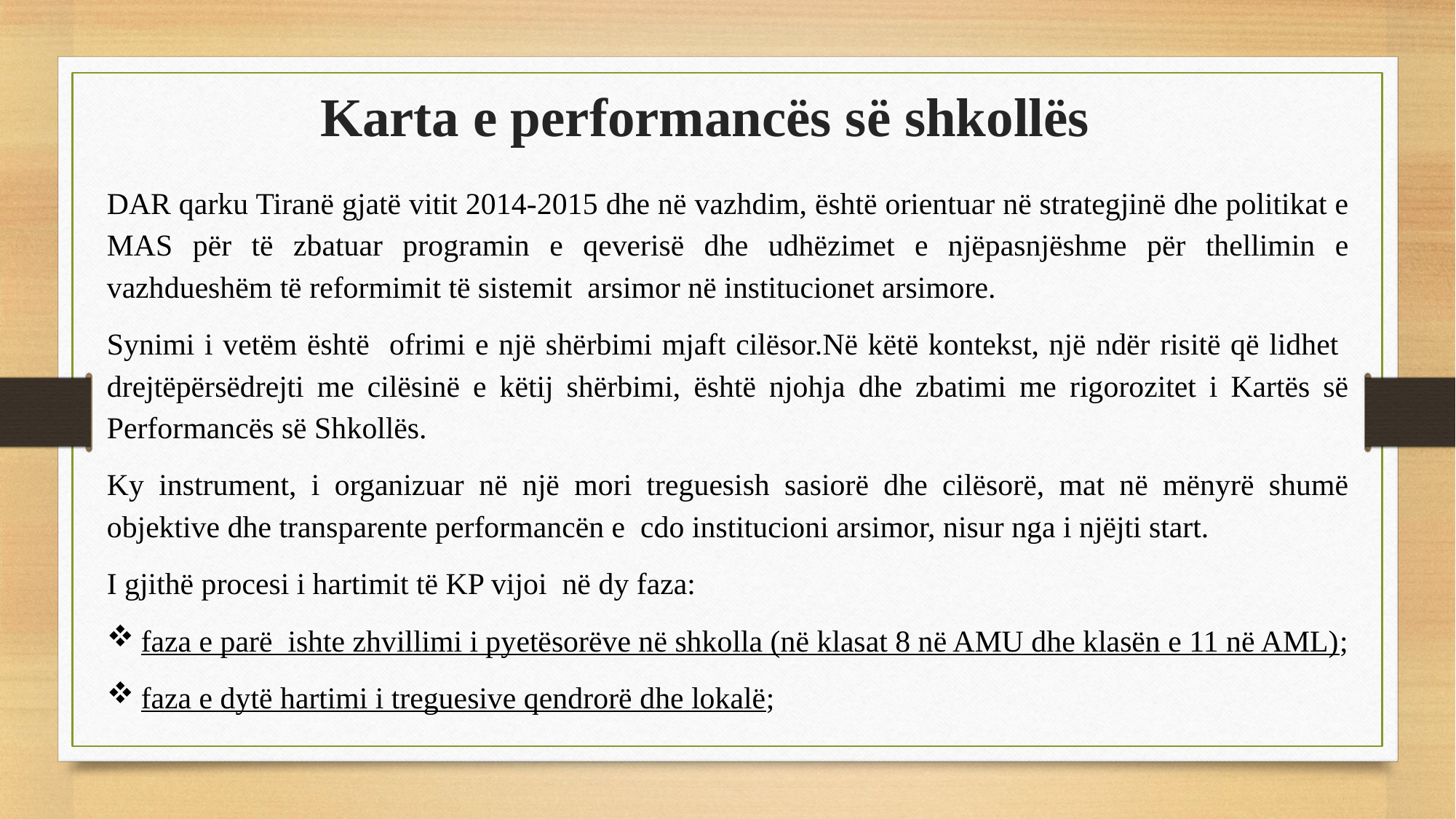

# Karta e performancës së shkollës
DAR qarku Tiranë gjatë vitit 2014-2015 dhe në vazhdim, është orientuar në strategjinë dhe politikat e MAS për të zbatuar programin e qeverisë dhe udhëzimet e njëpasnjëshme për thellimin e vazhdueshëm të reformimit të sistemit  arsimor në institucionet arsimore.
Synimi i vetëm është  ofrimi e një shërbimi mjaft cilësor.Në këtë kontekst, një ndër risitë që lidhet  drejtëpërsëdrejti me cilësinë e këtij shërbimi, është njohja dhe zbatimi me rigorozitet i Kartës së Performancës së Shkollës.
Ky instrument, i organizuar në një mori treguesish sasiorë dhe cilësorë, mat në mënyrë shumë objektive dhe transparente performancën e  cdo institucioni arsimor, nisur nga i njëjti start.
I gjithë procesi i hartimit të KP vijoi  në dy faza:
faza e parë  ishte zhvillimi i pyetësorëve në shkolla (në klasat 8 në AMU dhe klasën e 11 në AML);
faza e dytë hartimi i treguesive qendrorë dhe lokalë;